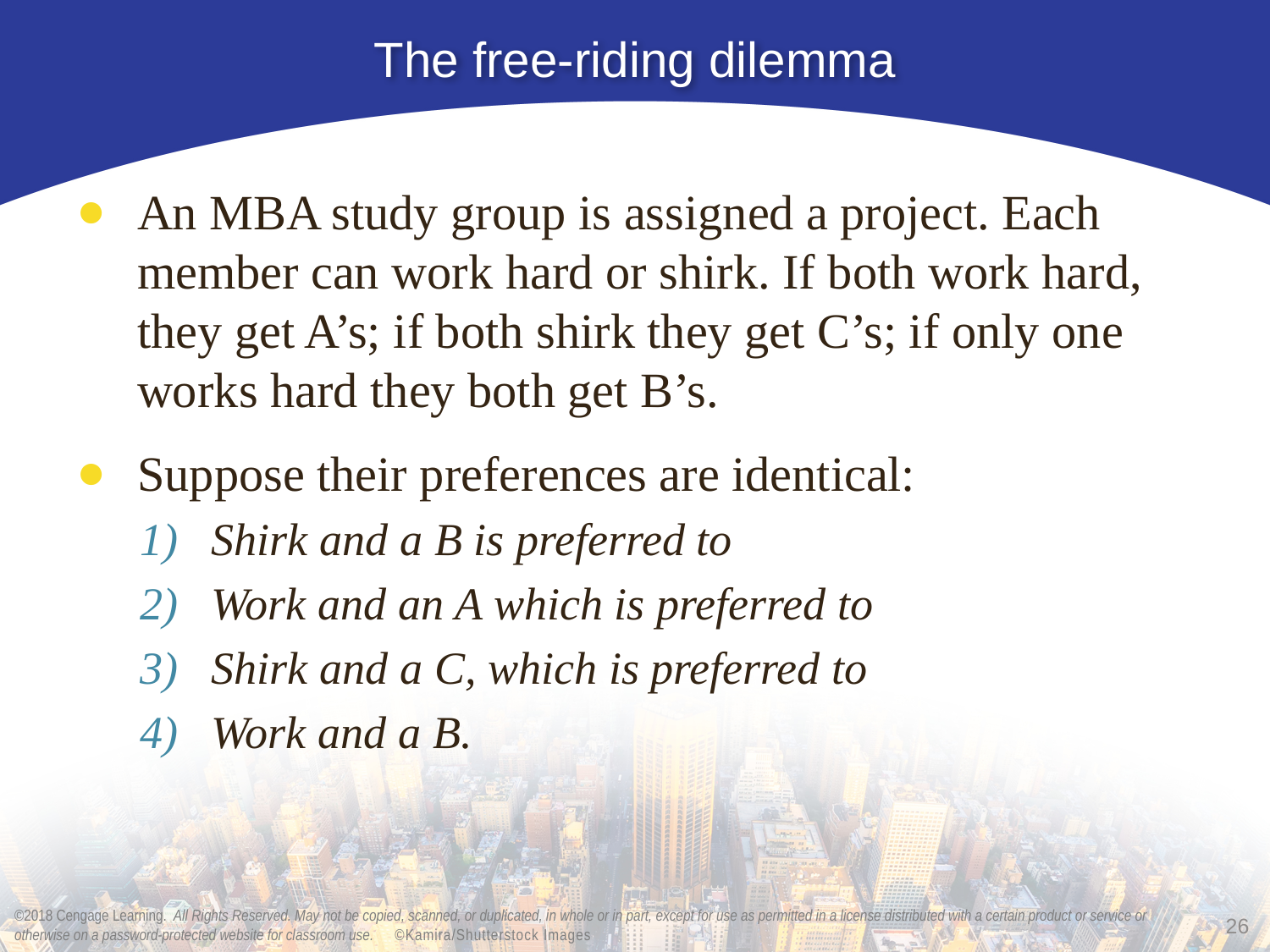

# The free-riding dilemma
An MBA study group is assigned a project. Each member can work hard or shirk. If both work hard, they get A’s; if both shirk they get C’s; if only one works hard they both get B’s.
Suppose their preferences are identical:
Shirk and a B is preferred to
Work and an A which is preferred to
Shirk and a C, which is preferred to
Work and a B.
26